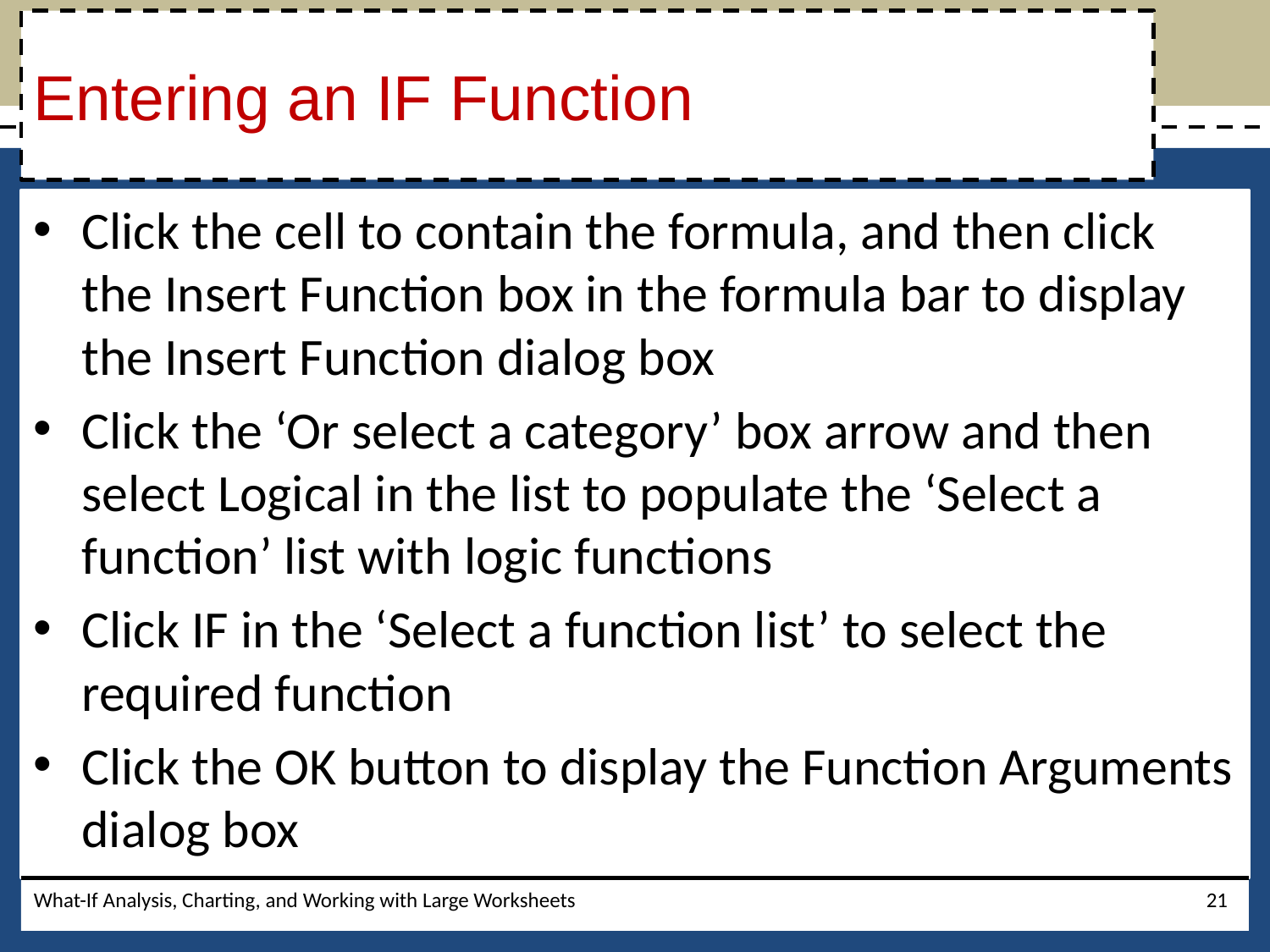

# Entering an IF Function
Click the cell to contain the formula, and then click the Insert Function box in the formula bar to display the Insert Function dialog box
Click the ‘Or select a category’ box arrow and then select Logical in the list to populate the ‘Select a function’ list with logic functions
Click IF in the ‘Select a function list’ to select the required function
Click the OK button to display the Function Arguments dialog box
What-If Analysis, Charting, and Working with Large Worksheets
21